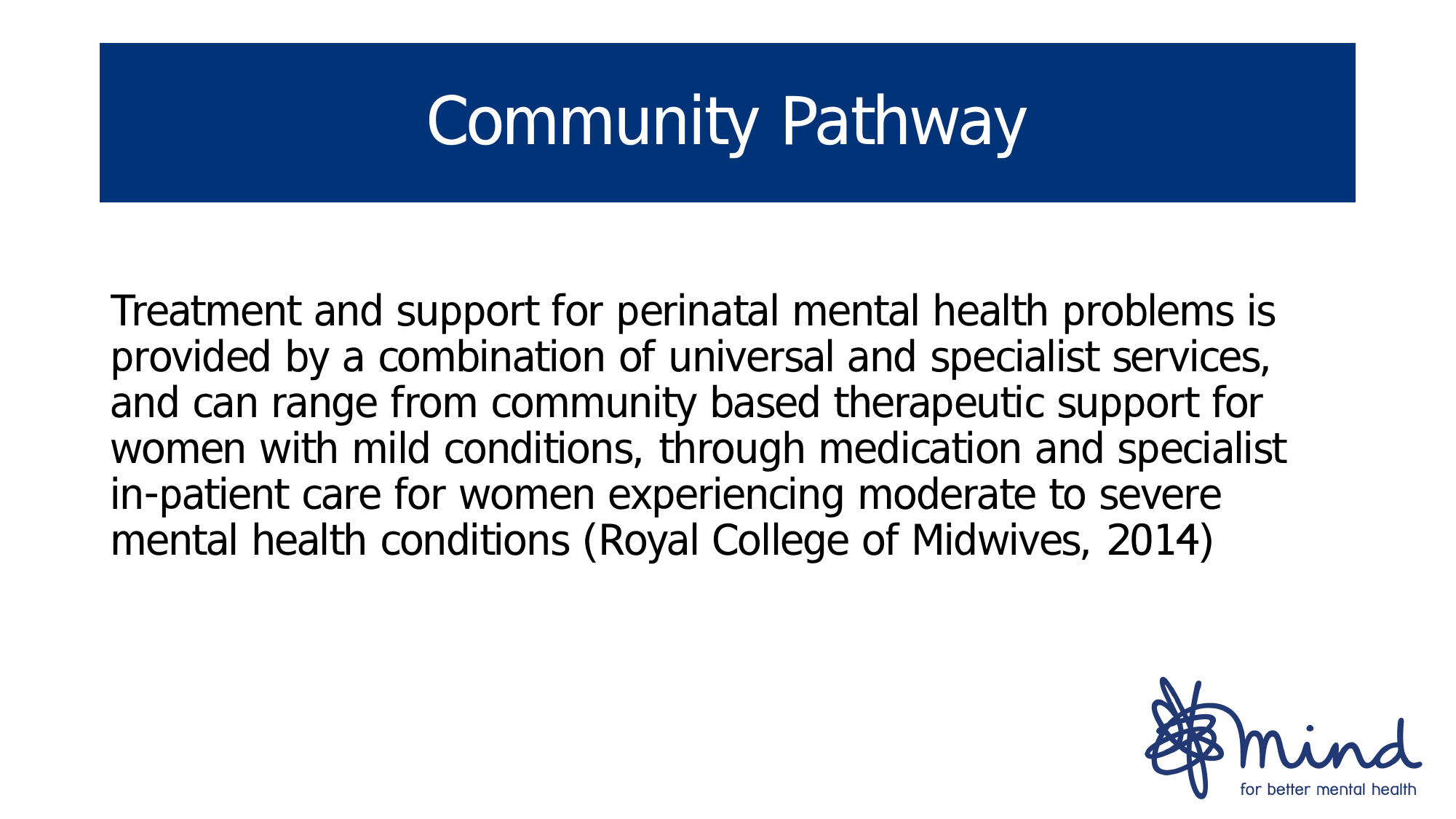

#
Community Pathway

Treatment and support for perinatal mental health problems is provided by a combination of universal and specialist services, and can range from community based therapeutic support for women with mild conditions, through medication and specialist in-patient care for women experiencing moderate to severe mental health conditions (Royal College of Midwives, 2014)